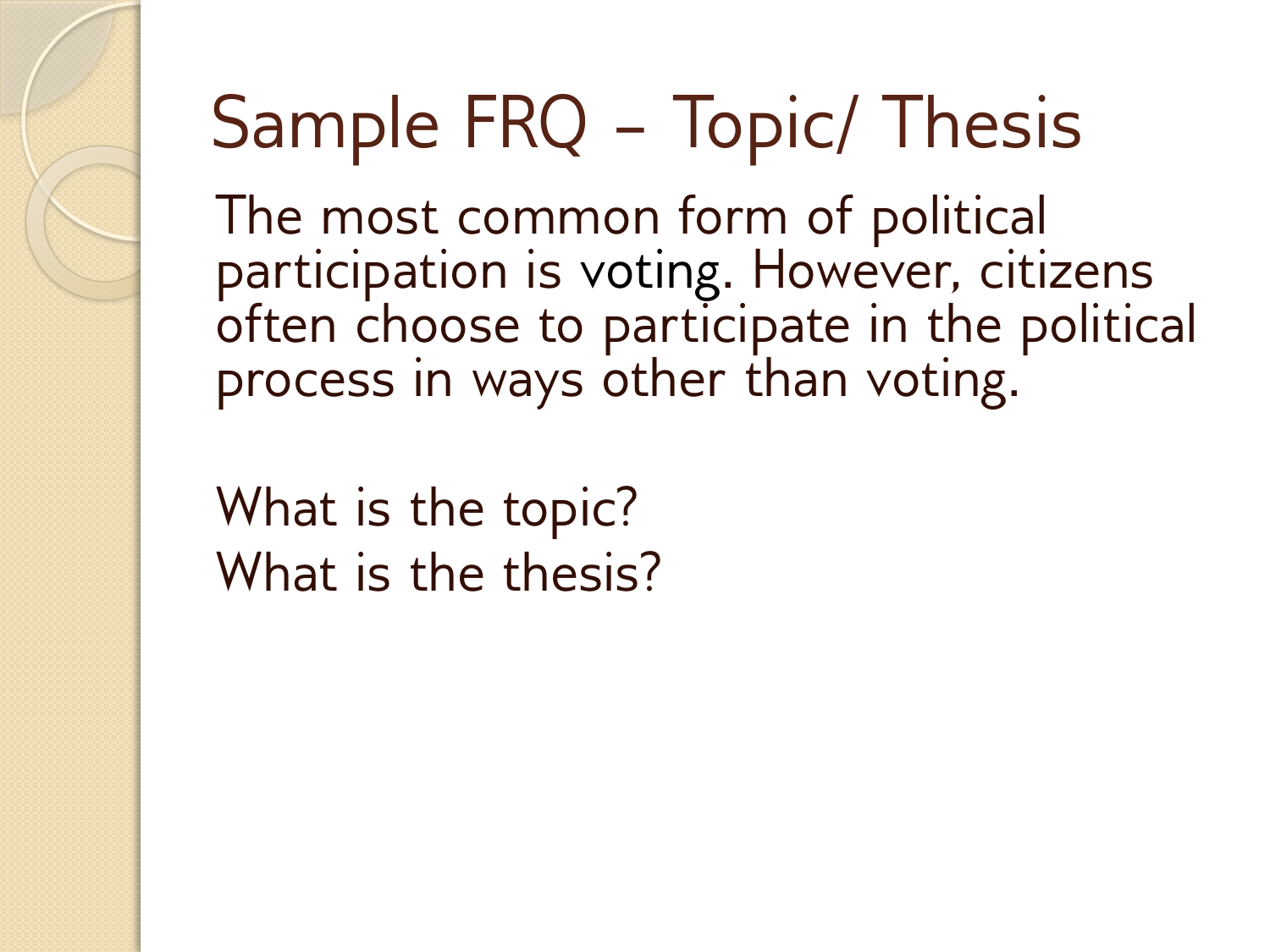

Sample FRQ – Topic/ Thesis
The most common form of political participation is voting. However, citizens often choose to participate in the political process in ways other than voting.

What is the topic?
What is the thesis?